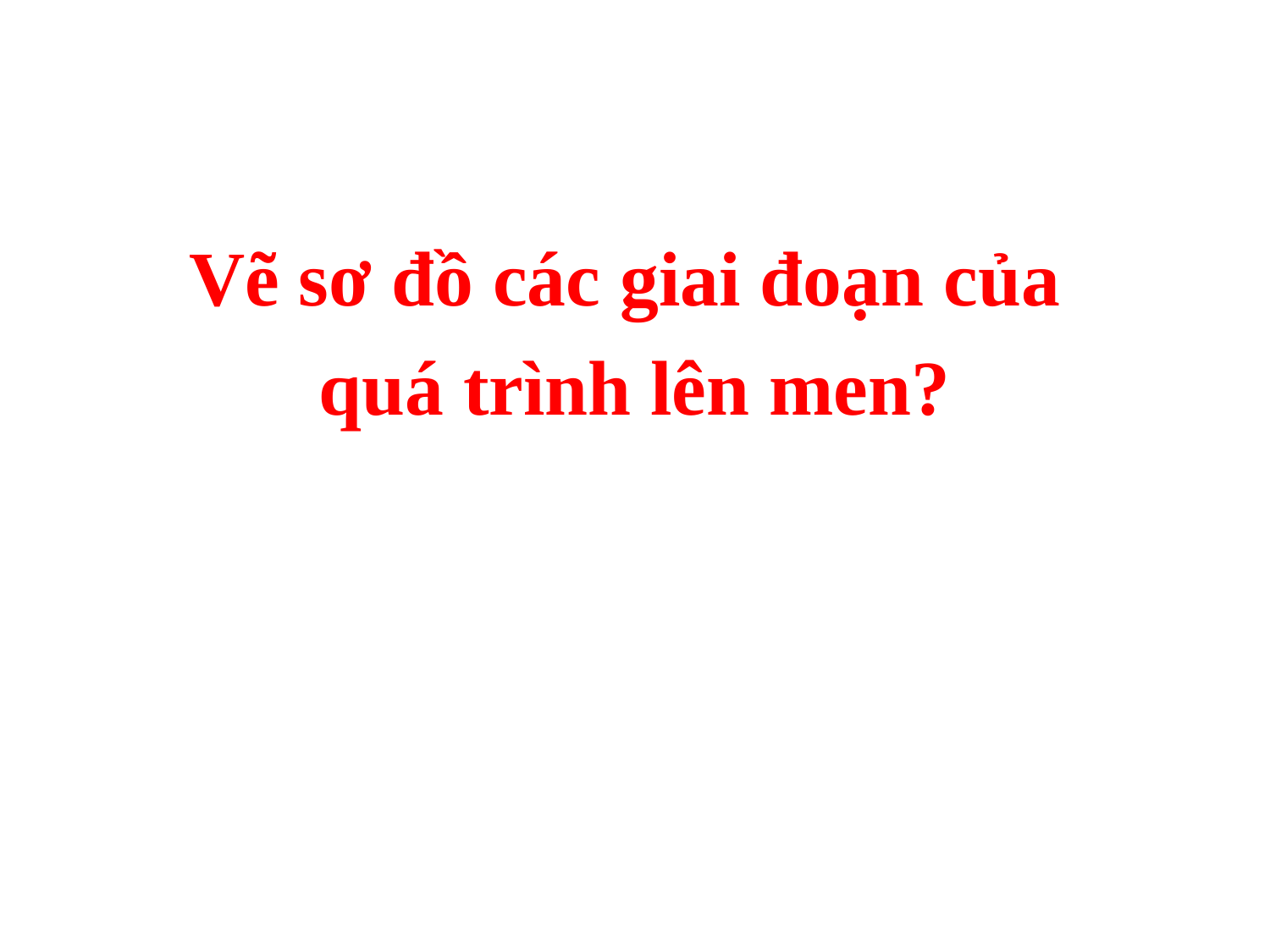

Vẽ sơ đồ các giai đoạn của
quá trình lên men?